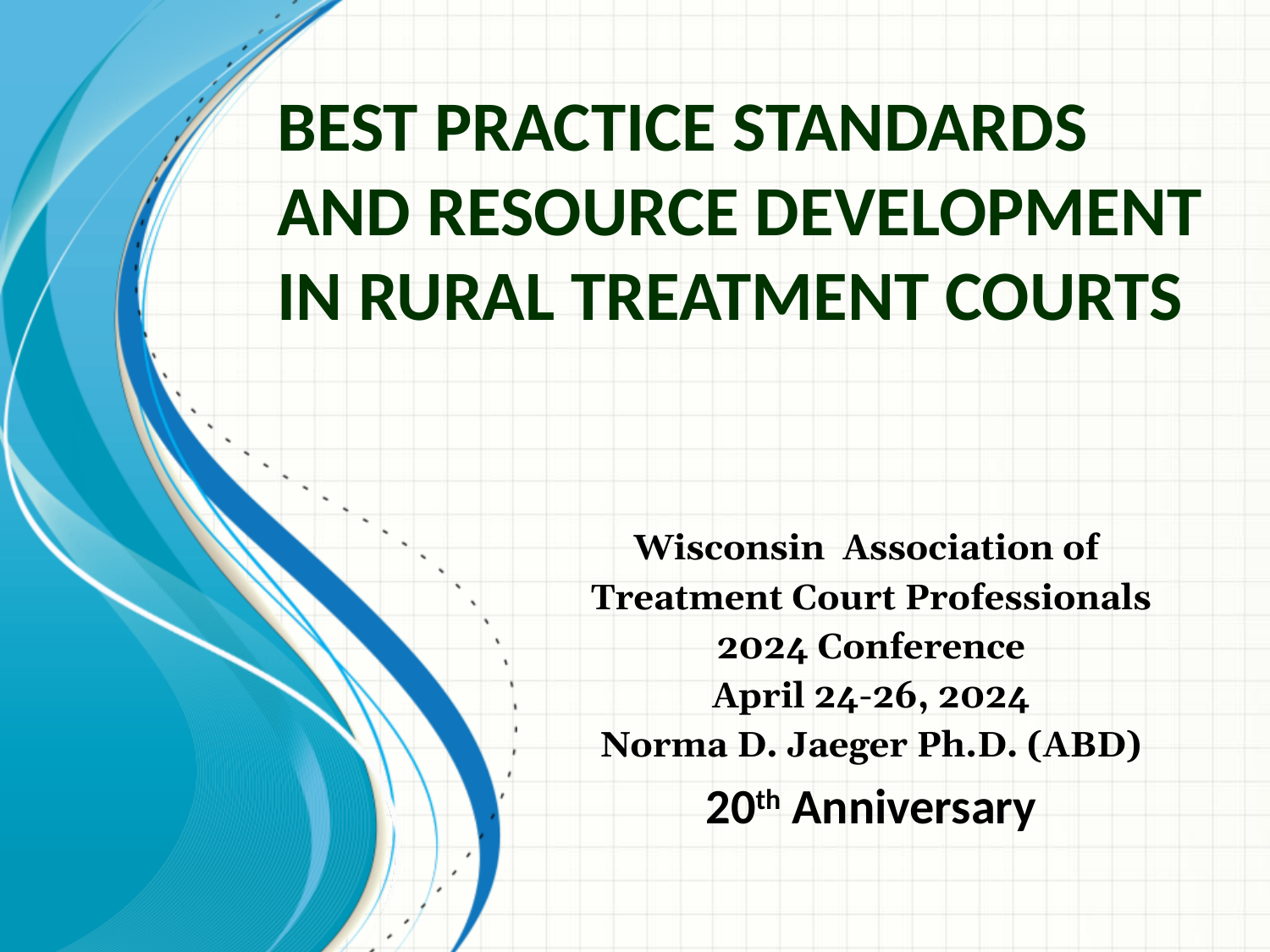

# Best Practice Standards and Resource Development in Rural Treatment Courts
Wisconsin  Association of
Treatment Court Professionals
2024 Conference
April 24-26, 2024
Norma D. Jaeger Ph.D. (ABD)
20th Anniversary